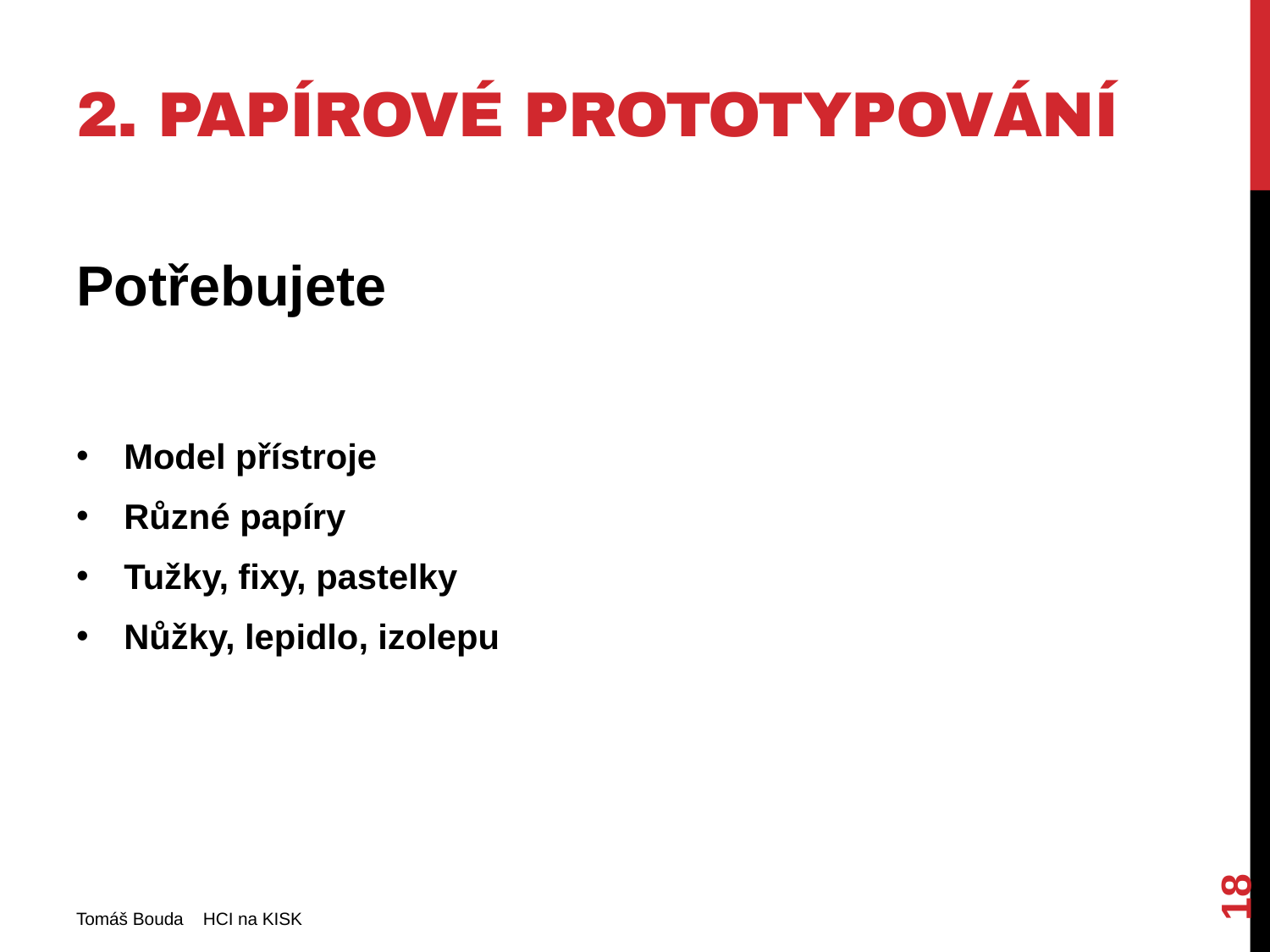

# 2. Papírové prototypování
Potřebujete

Model přístroje
Různé papíry
Tužky, fixy, pastelky
Nůžky, lepidlo, izolepu

18
Tomáš Bouda    HCI na KISK